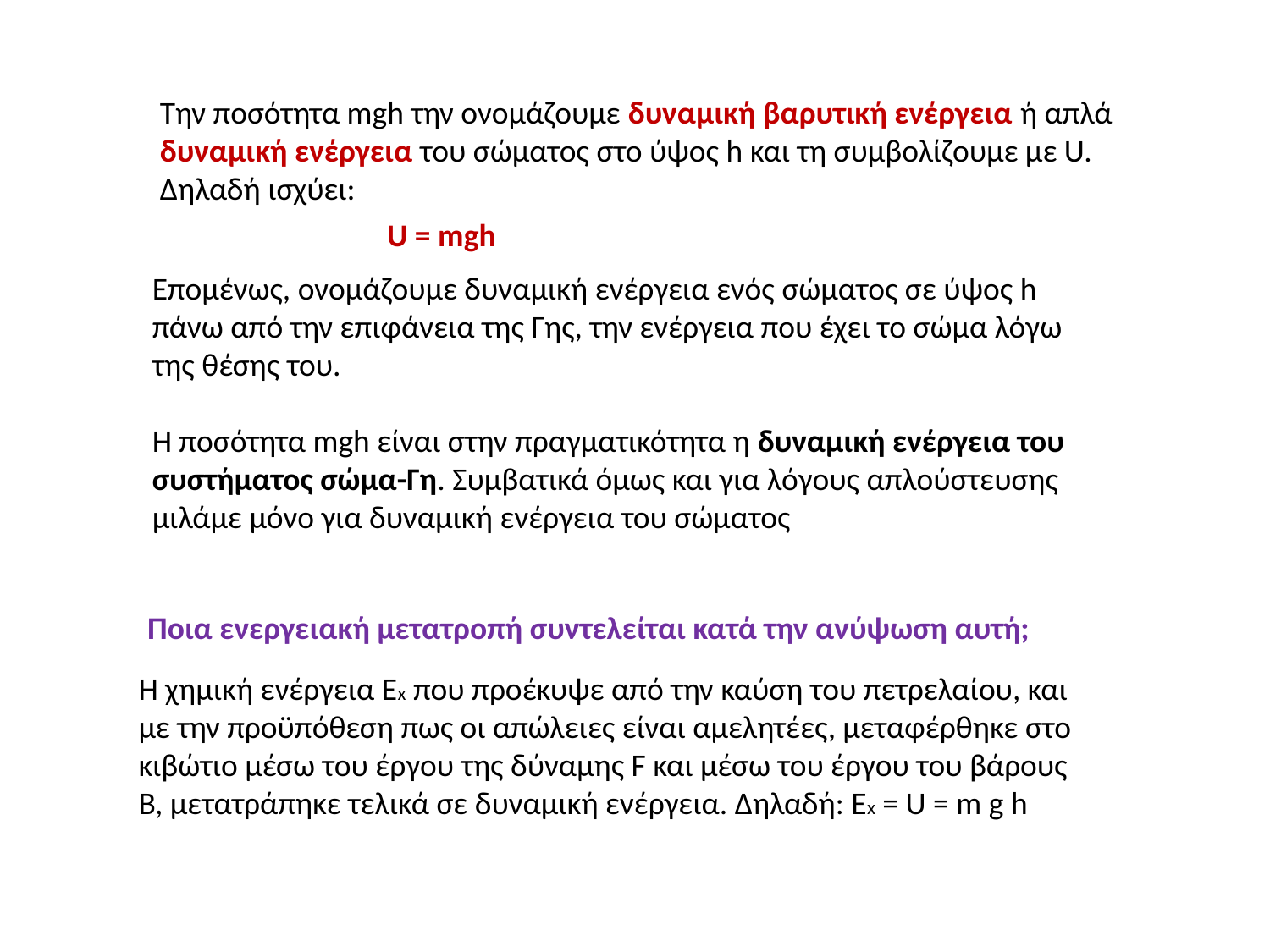

Την ποσότητα mgh την ονομάζουμε δυναμική βαρυτική ενέργεια ή απλά δυναμική ενέργεια του σώματος στο ύψος h και τη συμβολίζουμε με U. Δηλαδή ισχύει:
 U = mgh
Επομένως, ονομάζουμε δυναμική ενέργεια ενός σώματος σε ύψος h πάνω από την επιφάνεια της Γης, την ενέργεια που έχει το σώμα λόγω της θέσης του.

Η ποσότητα mgh είναι στην πραγματικότητα η δυναμική ενέργεια του συστήματος σώμα-Γη. Συμβατικά όμως και για λόγους απλούστευσης μιλάμε μόνο για δυναμική ενέργεια του σώματος
Ποια ενεργειακή μετατροπή συντελείται κατά την ανύψωση αυτή;
Η χημική ενέργεια Εx που προέκυψε από την καύση του πετρελαίου, και με την προϋπόθεση πως οι απώλειες είναι αμελητέες, μεταφέρθηκε στο κιβώτιο μέσω του έργου της δύναμης F και μέσω του έργου του βάρους Β, μετατράπηκε τελικά σε δυναμική ενέργεια. Δηλαδή: Εx = U = m g h